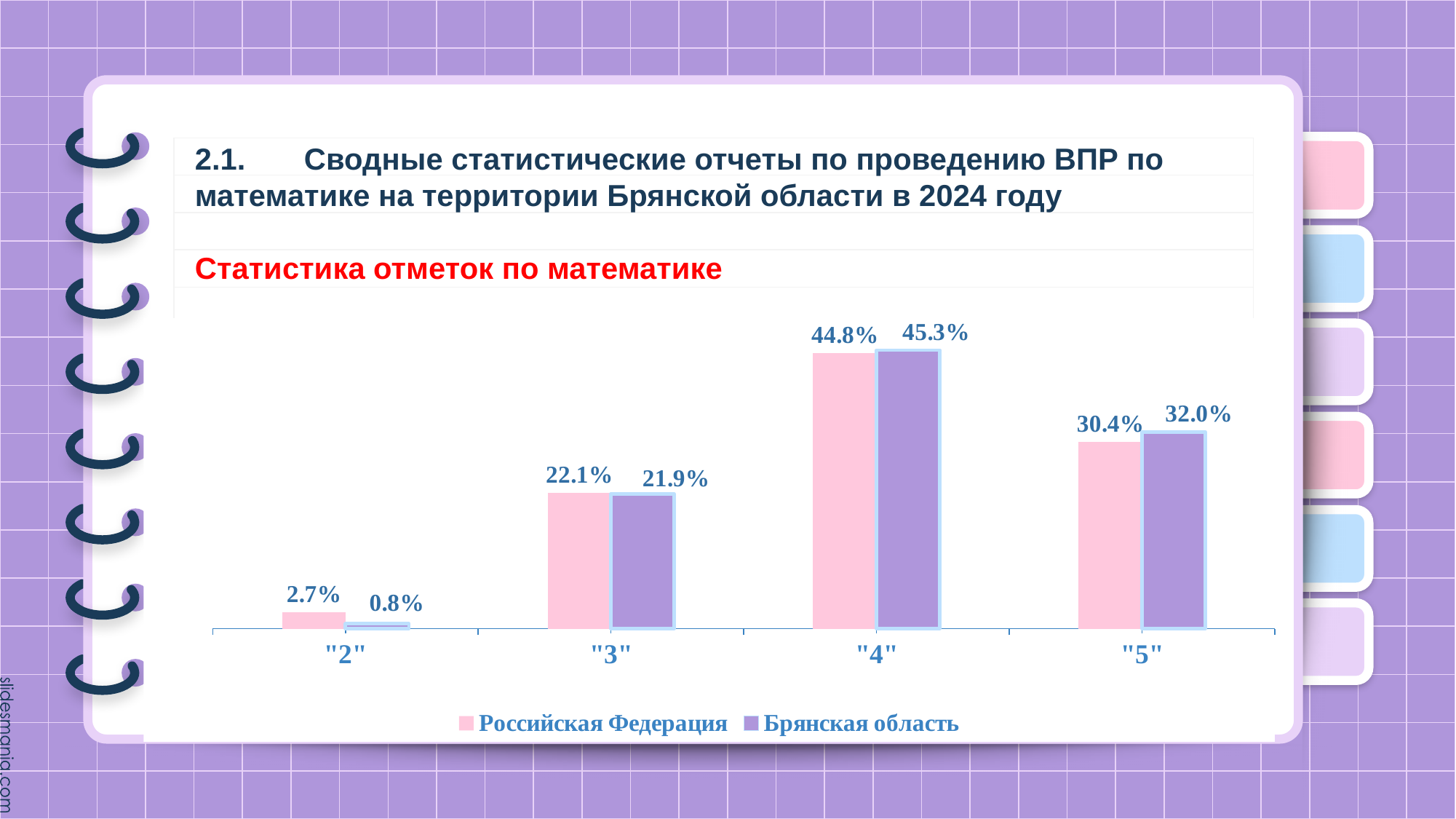

# 2.1.	Сводные статистические отчеты по проведению ВПР по математике на территории Брянской области в 2024 году Статистика отметок по математике

### Chart

| Category | Российская Федерация | Брянская область |
|---|---|---|
| "2" | 0.027000000000000003 | 0.008 |
| "3" | 0.221 | 0.21899999999999997 |
| "4" | 0.44799999999999995 | 0.45299999999999996 |
| "5" | 0.304 | 0.32 |